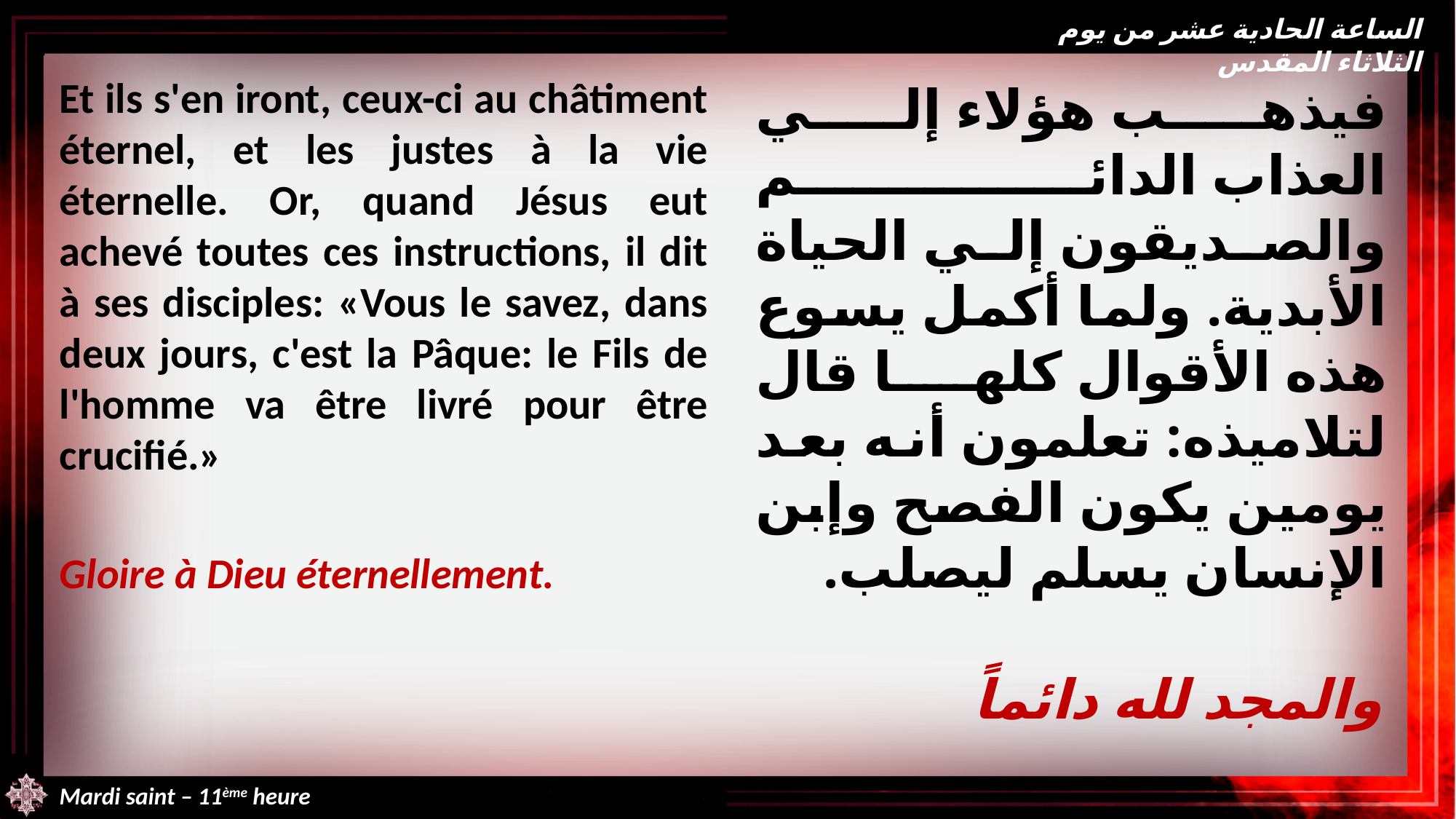

الساعة الحادية عشر من يوم الثلاثاء المقدس
Et ils s'en iront, ceux-ci au châtiment éternel, et les justes à la vie éternelle. Or, quand Jésus eut achevé toutes ces instructions, il dit à ses disciples: «Vous le savez, dans deux jours, c'est la Pâque: le Fils de l'homme va être livré pour être crucifié.»

Gloire à Dieu éternellement.

فيذهب هؤلاء إلي العذاب الدائم والصديقون إلي الحياة الأبدية. ولما أكمل يسوع هذه الأقوال كلها قال لتلاميذه: تعلمون أنه بعد يومين يكون الفصح وإبن الإنسان يسلم ليصلب.

والمجد لله دائماً
Mardi saint – 11ème heure